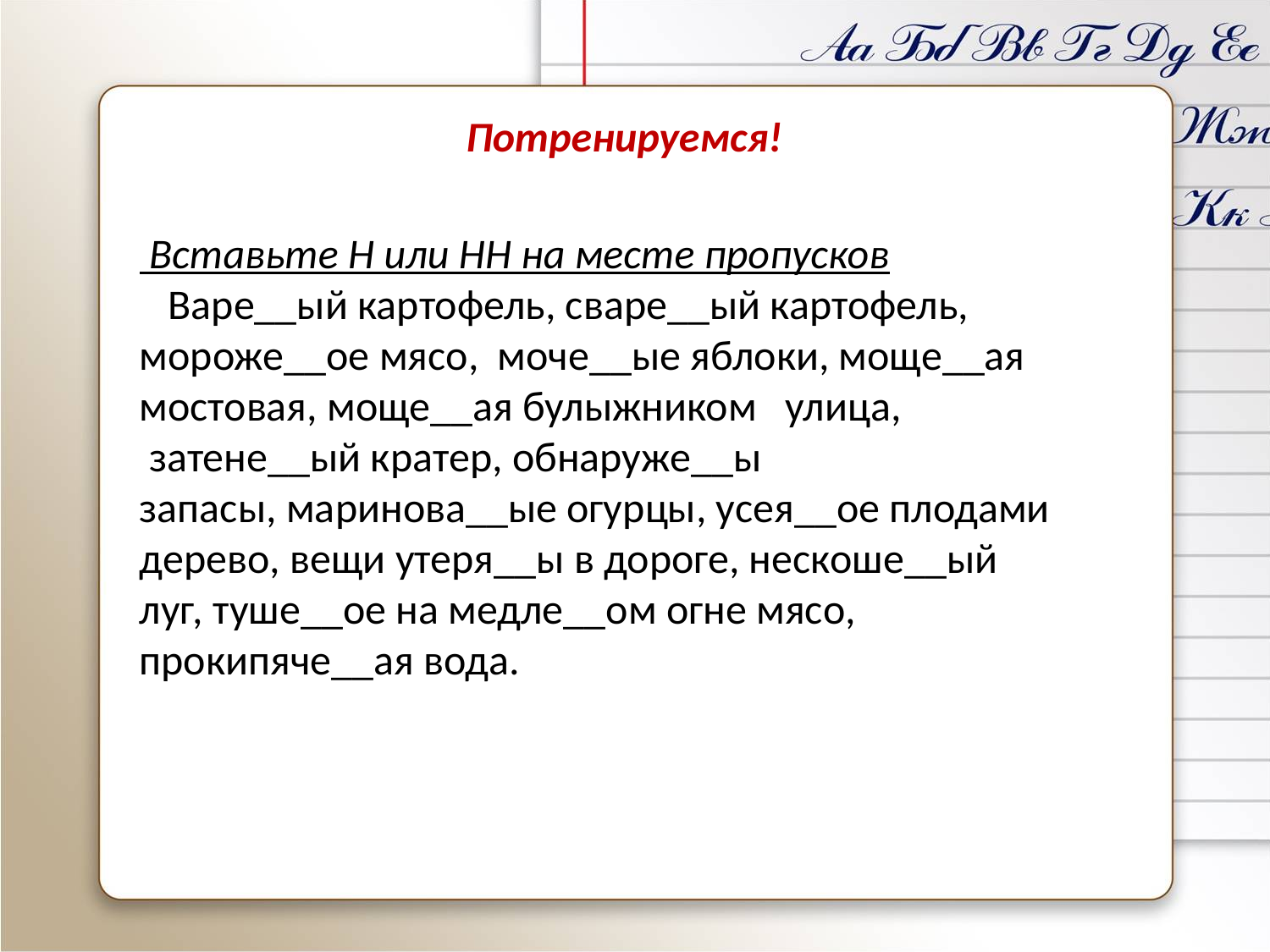

Потренируемся!
 Вставьте Н или НН на месте пропусков
   Варе__ый картофель, сваре__ый картофель,  мороже__ое мясо,  моче__ые яблоки, моще__ая мостовая, моще__ая булыжником   улица,   затене__ый кратер, обнаруже__ы запасы, маринова__ые огурцы, усея__ое плодами дерево, вещи утеря__ы в дороге, нескоше__ый луг, туше__ое на медле__ом огне мясо, прокипяче__ая вода.